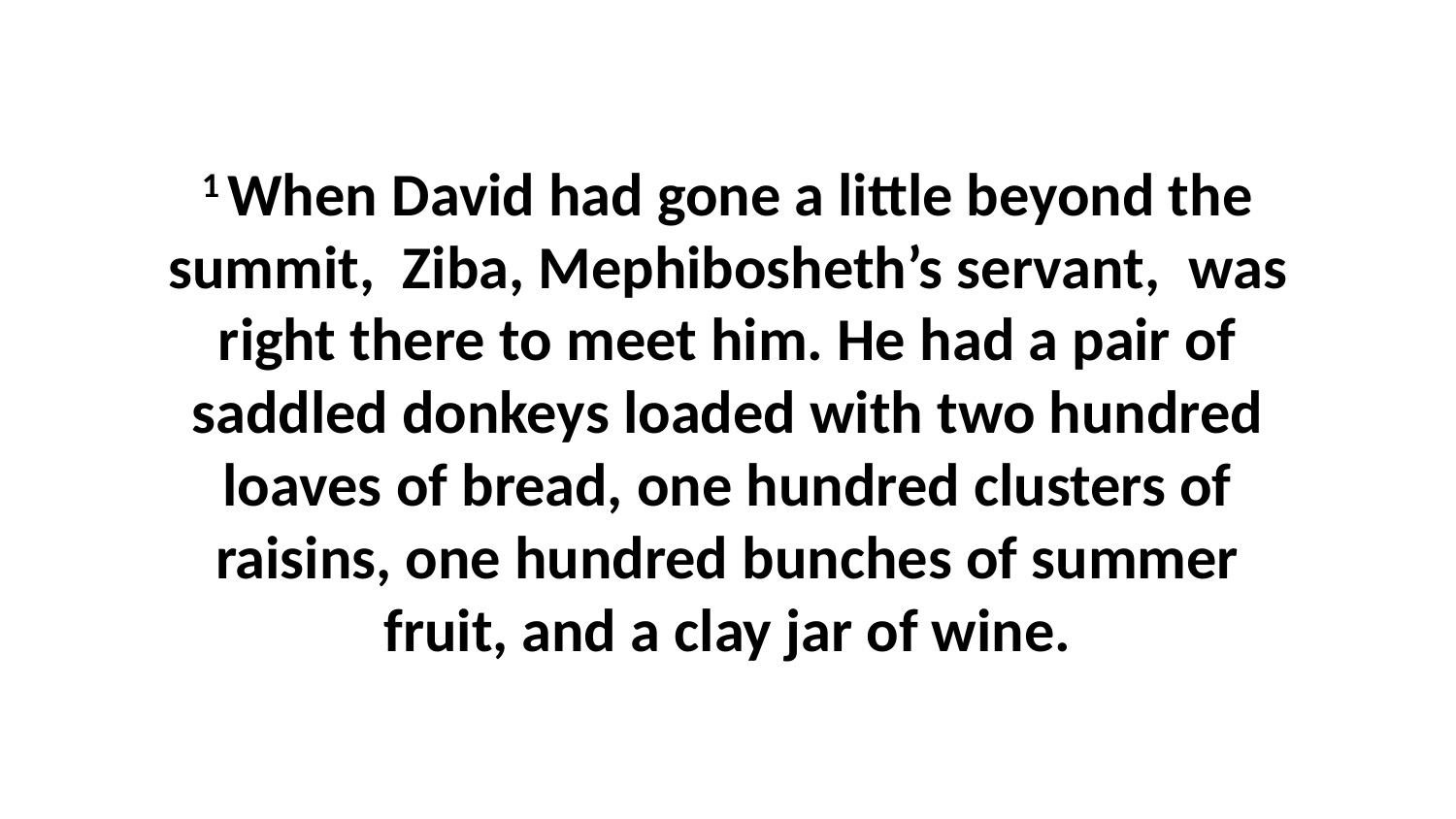

1 When David had gone a little beyond the summit,  Ziba, Mephibosheth’s servant,  was right there to meet him. He had a pair of saddled donkeys loaded with two hundred loaves of bread, one hundred clusters of raisins, one hundred bunches of summer fruit, and a clay jar of wine.